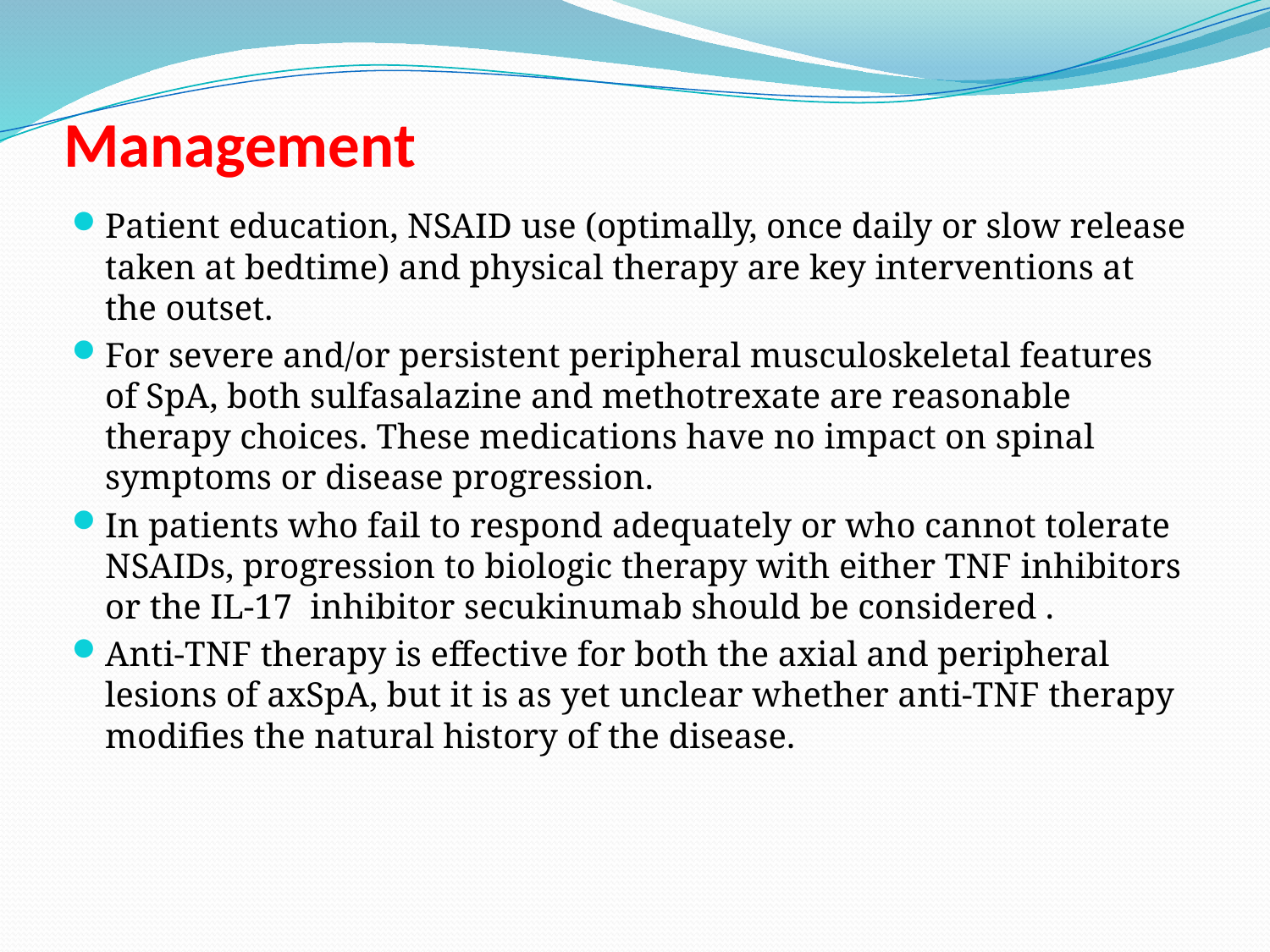

# Management
Patient education, NSAID use (optimally, once daily or slow release taken at bedtime) and physical therapy are key interventions at the outset.
For severe and/or persistent peripheral musculoskeletal features of SpA, both sulfasalazine and methotrexate are reasonable therapy choices. These medications have no impact on spinal symptoms or disease progression.
In patients who fail to respond adequately or who cannot tolerate NSAIDs, progression to biologic therapy with either TNF inhibitors or the IL-17  inhibitor secukinumab should be considered .
Anti-TNF therapy is effective for both the axial and peripheral lesions of axSpA, but it is as yet unclear whether anti-TNF therapy modifies the natural history of the disease.